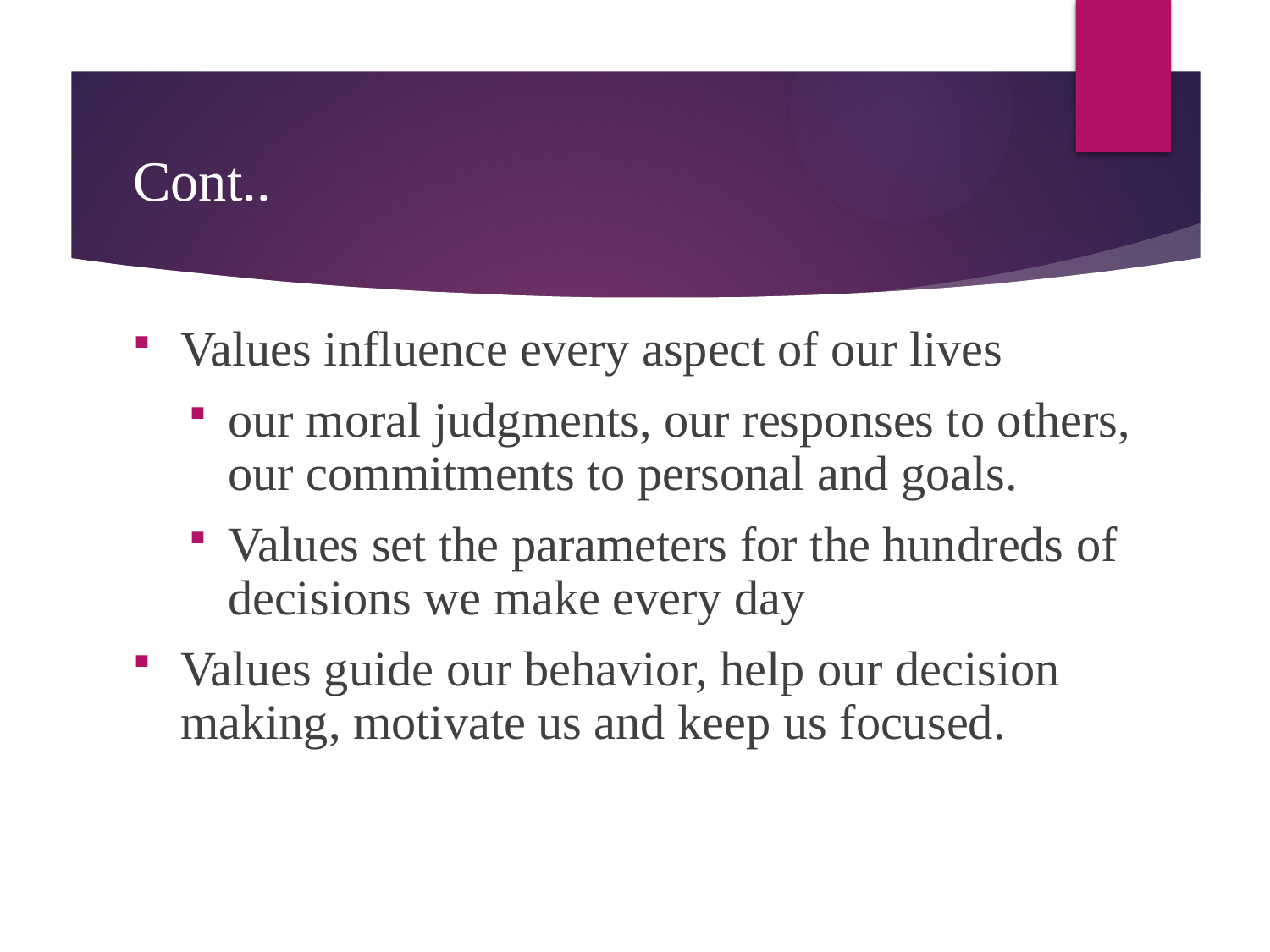

# Cont..
Values influence every aspect of our lives
our moral judgments, our responses to others, our commitments to personal and goals.
Values set the parameters for the hundreds of decisions we make every day
Values guide our behavior, help our decision making, motivate us and keep us focused.